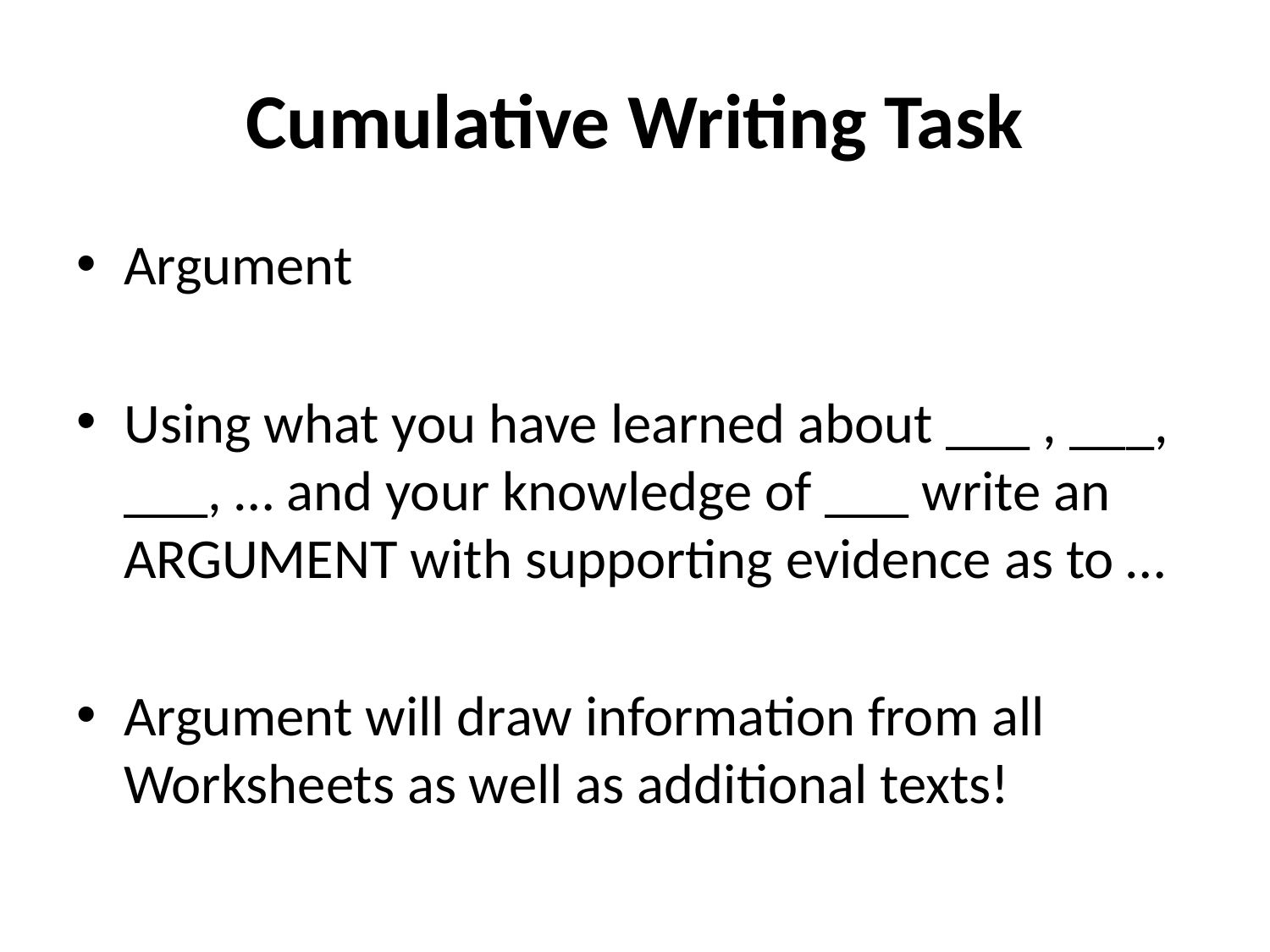

# Cumulative Writing Task
Argument

Using what you have learned about ___ , ___, ___, … and your knowledge of ___ write an ARGUMENT with supporting evidence as to …

Argument will draw information from all Worksheets as well as additional texts!